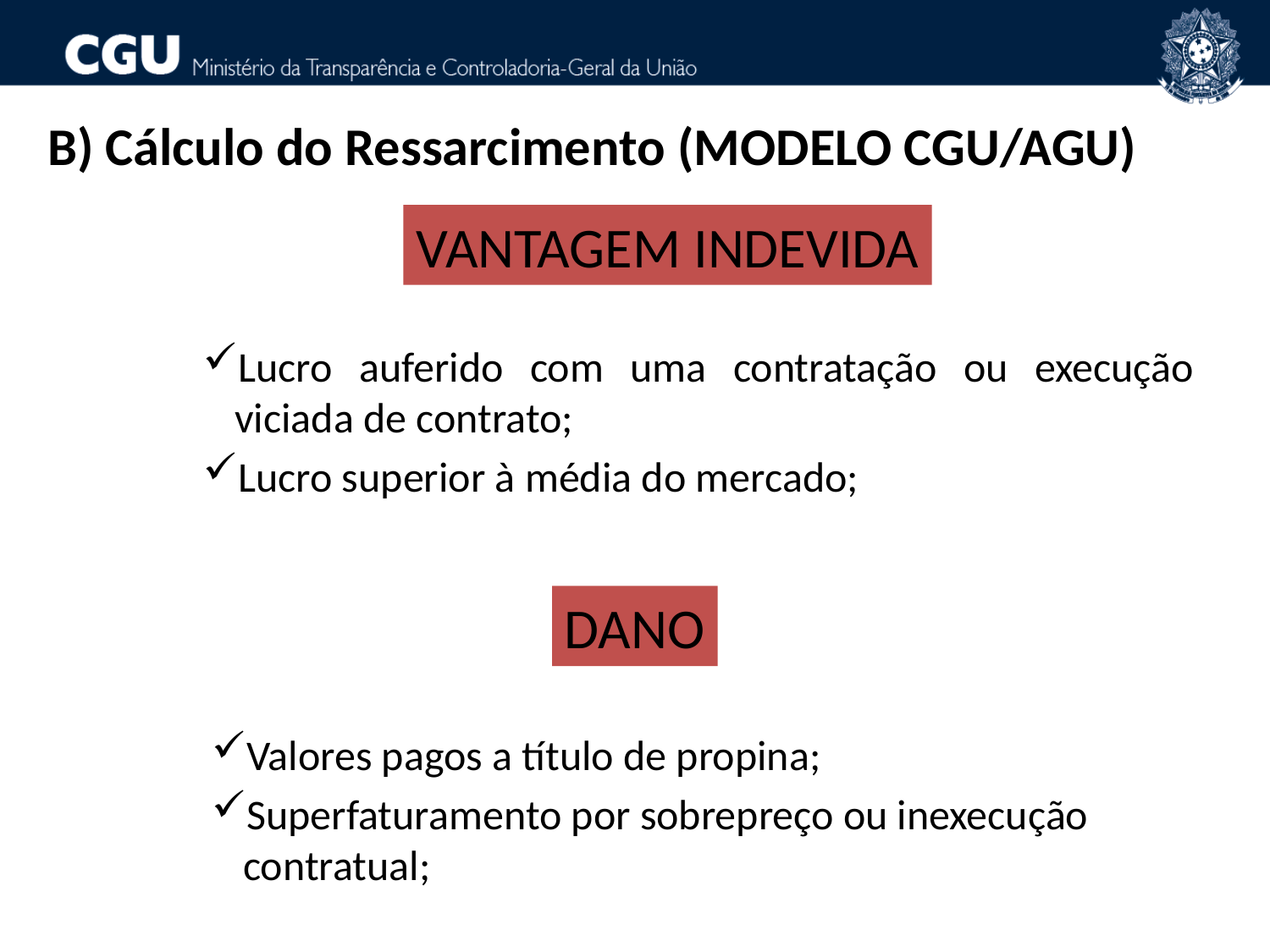

B) Cálculo do Ressarcimento (MODELO CGU/AGU)
VANTAGEM INDEVIDA

Lucro auferido com uma contratação ou execução viciada de contrato;
Lucro superior à média do mercado;
DANO

Valores pagos a título de propina;
Superfaturamento por sobrepreço ou inexecução contratual;